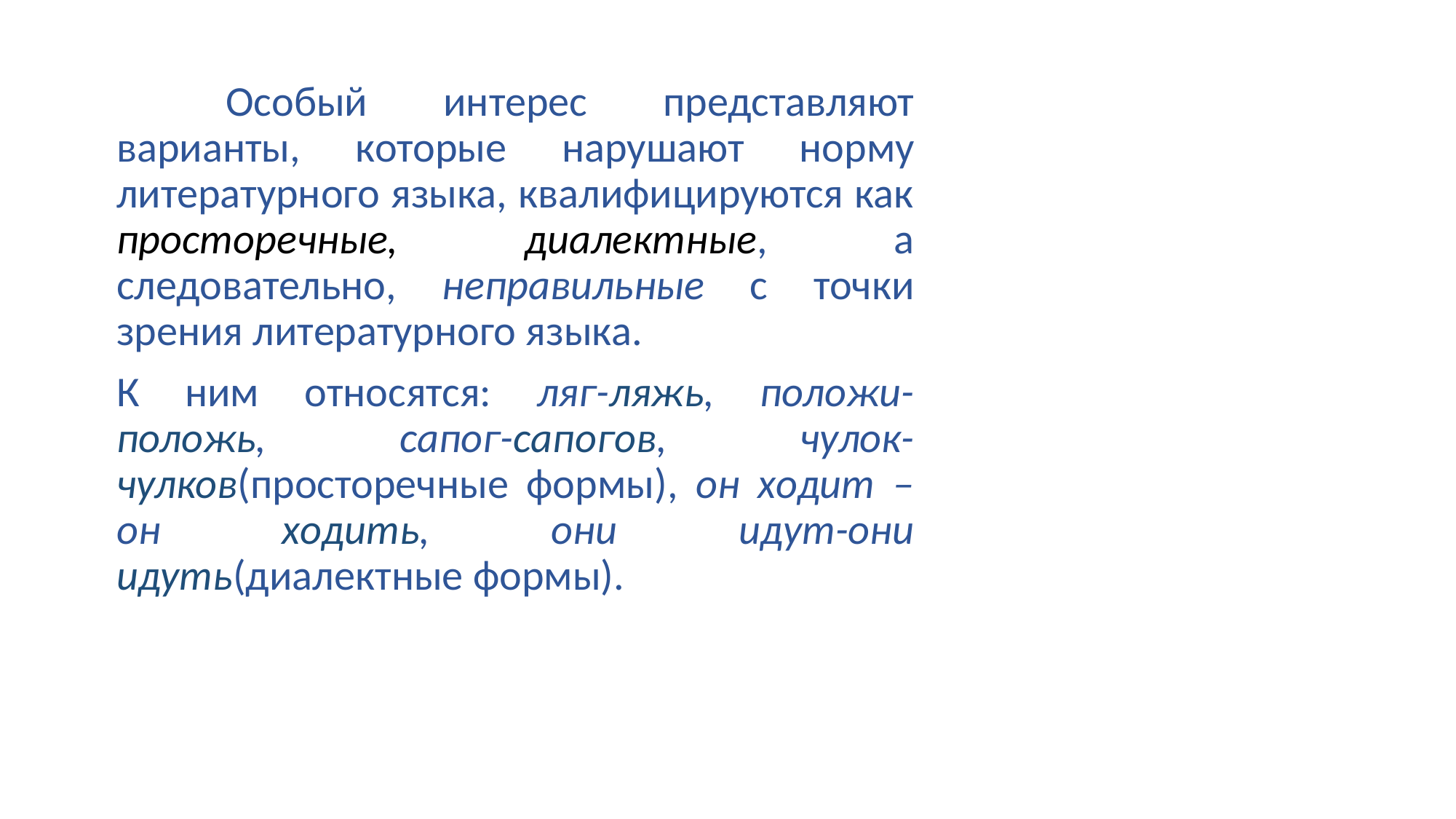

Особый интерес представляют варианты, которые нарушают норму литературного языка, квалифицируются как просторечные, диалектные, а следовательно, неправильные с точки зрения литературного языка.
К ним относятся: ляг-ляжь, положи-положь, сапог-сапогов, чулок-чулков(просторечные формы), он ходит –он ходить, они идут-они идуть(диалектные формы).